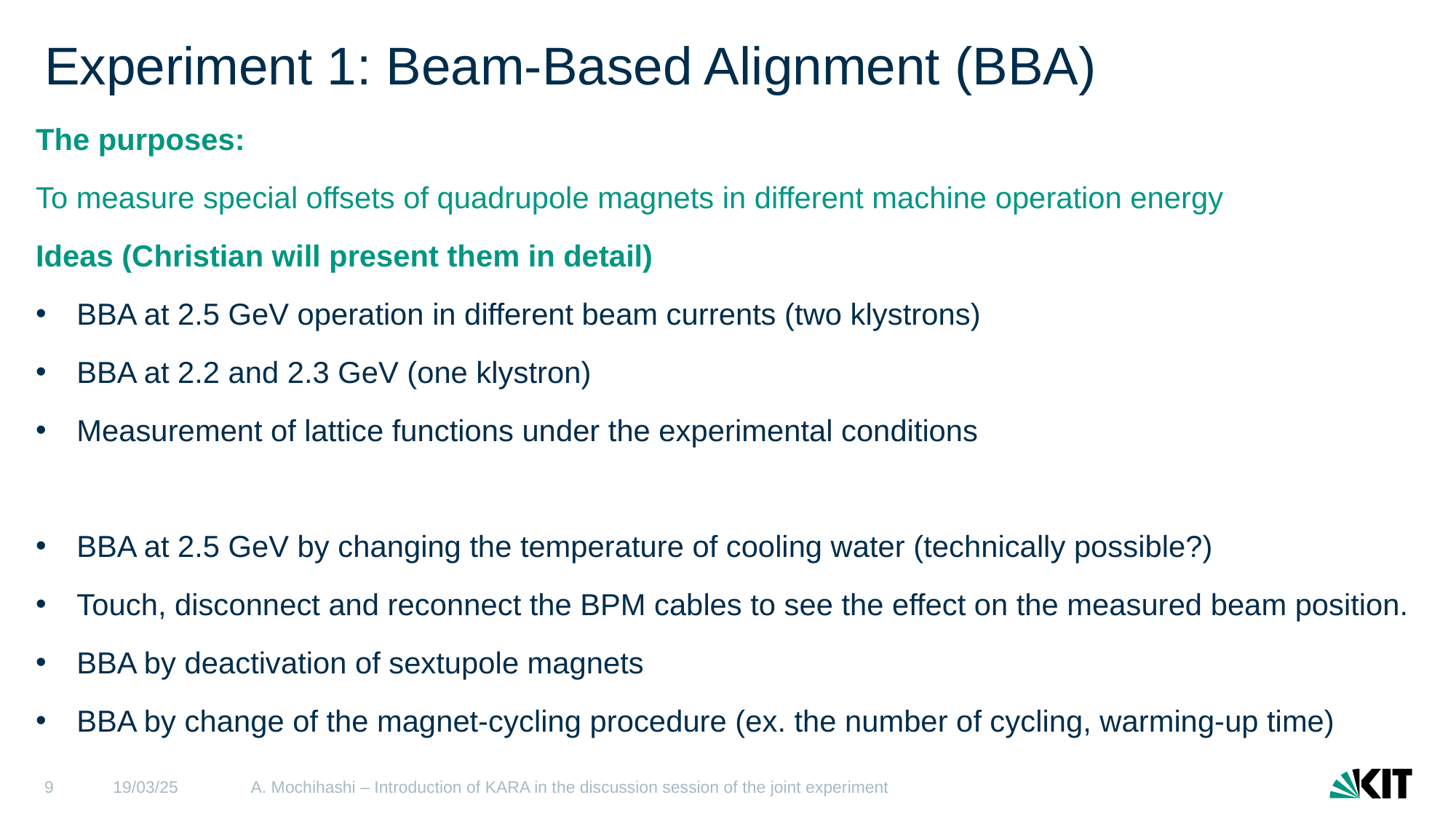

# Experiment 1: Beam-Based Alignment (BBA)
The purposes:
To measure special offsets of quadrupole magnets in different machine operation energy
Ideas (Christian will present them in detail)
BBA at 2.5 GeV operation in different beam currents (two klystrons)
BBA at 2.2 and 2.3 GeV (one klystron)
Measurement of lattice functions under the experimental conditions

BBA at 2.5 GeV by changing the temperature of cooling water (technically possible?)
Touch, disconnect and reconnect the BPM cables to see the effect on the measured beam position.
BBA by deactivation of sextupole magnets
BBA by change of the magnet-cycling procedure (ex. the number of cycling, warming-up time)

9
19/03/25
A. Mochihashi – Introduction of KARA in the discussion session of the joint experiment